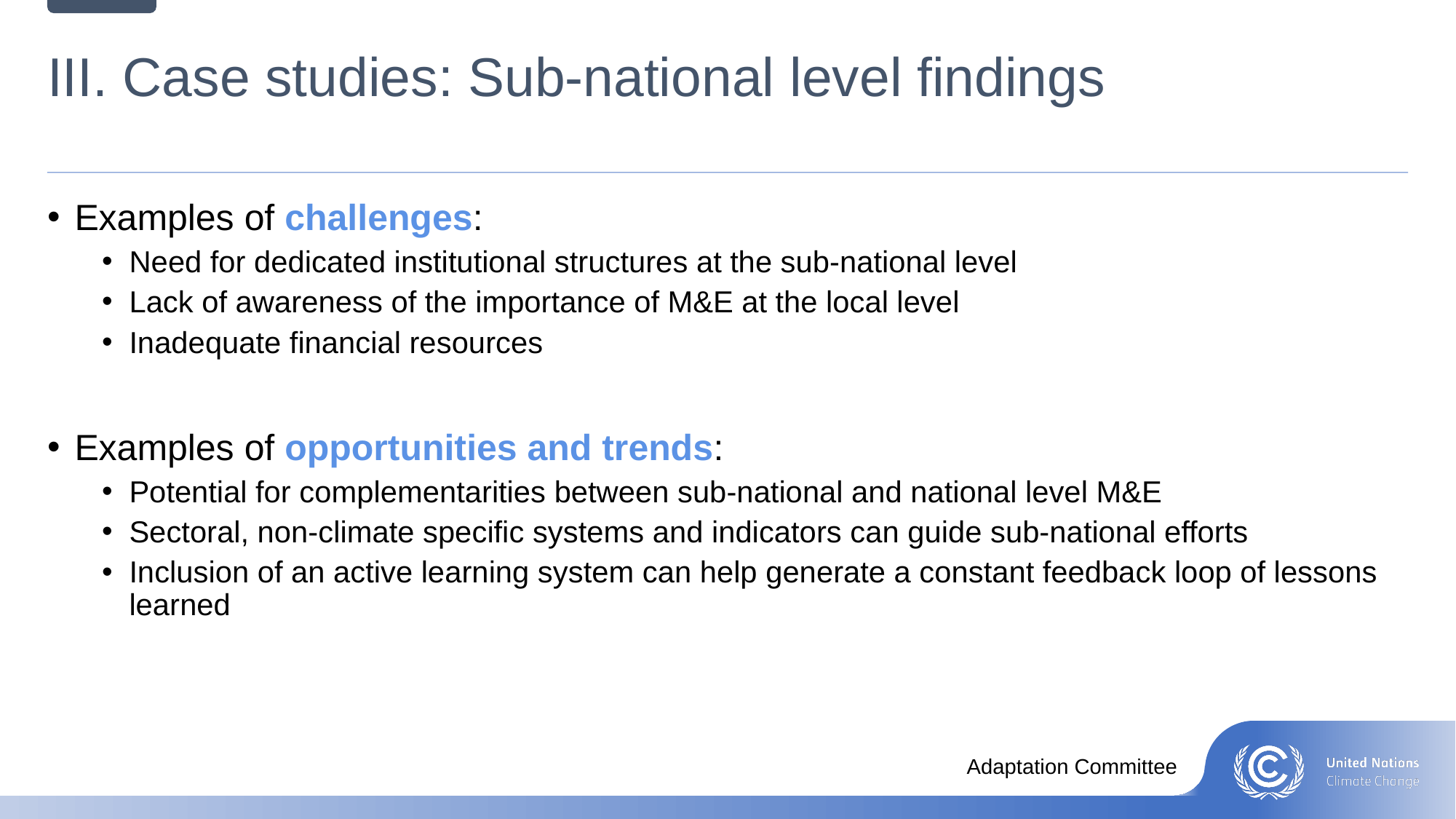

# III. Case studies: Sub-national level findings
Examples of challenges:
Need for dedicated institutional structures at the sub-national level
Lack of awareness of the importance of M&E at the local level
Inadequate financial resources

Examples of opportunities and trends:
Potential for complementarities between sub-national and national level M&E
Sectoral, non-climate specific systems and indicators can guide sub-national efforts
Inclusion of an active learning system can help generate a constant feedback loop of lessons learned

Adaptation Committee